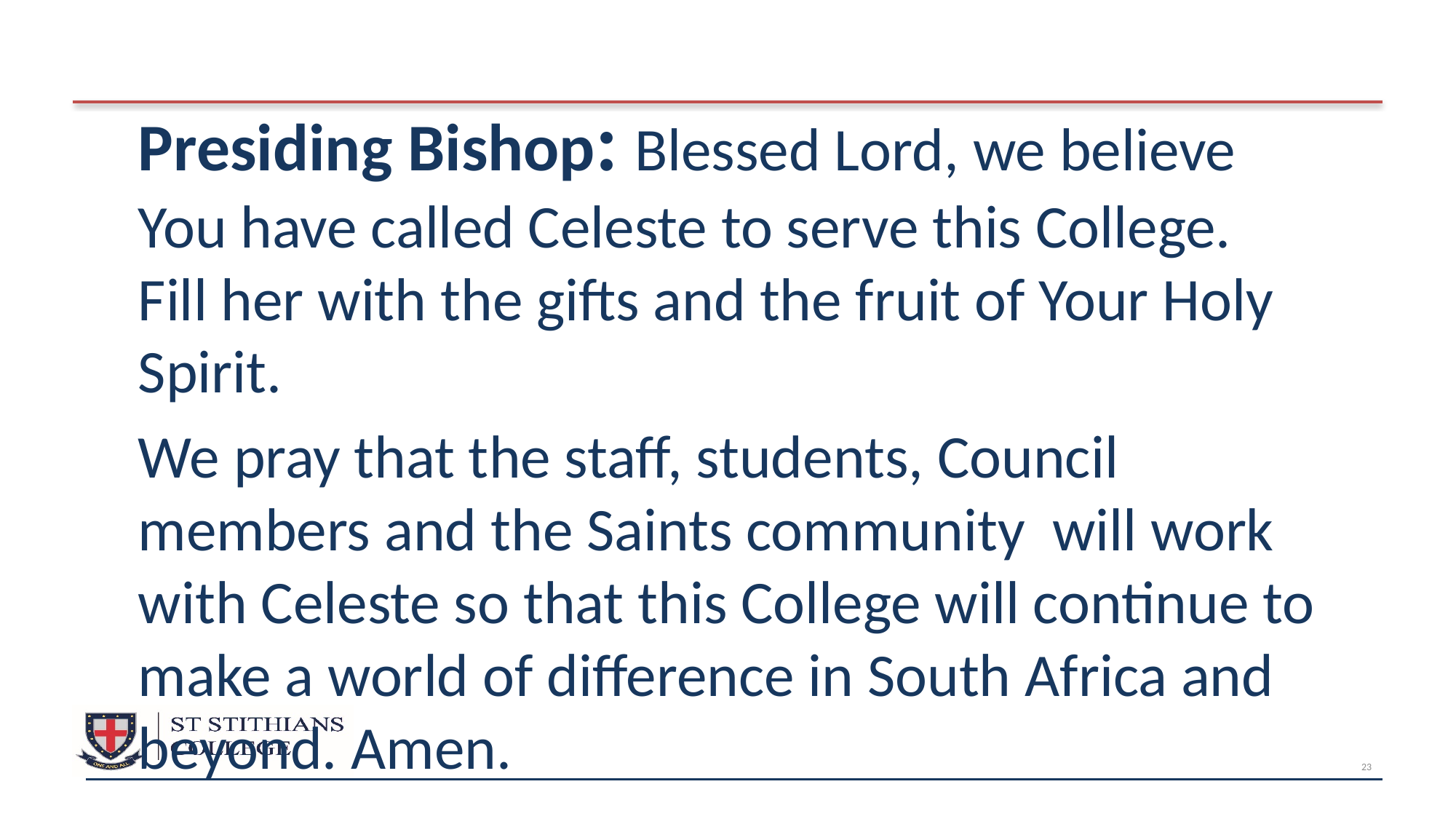

Presiding Bishop: Blessed Lord, we believe You have called Celeste to serve this College.   Fill her with the gifts and the fruit of Your Holy Spirit.
We pray that the staff, students, Council members and the Saints community  will work with Celeste so that this College will continue to make a world of difference in South Africa and beyond. Amen.

23